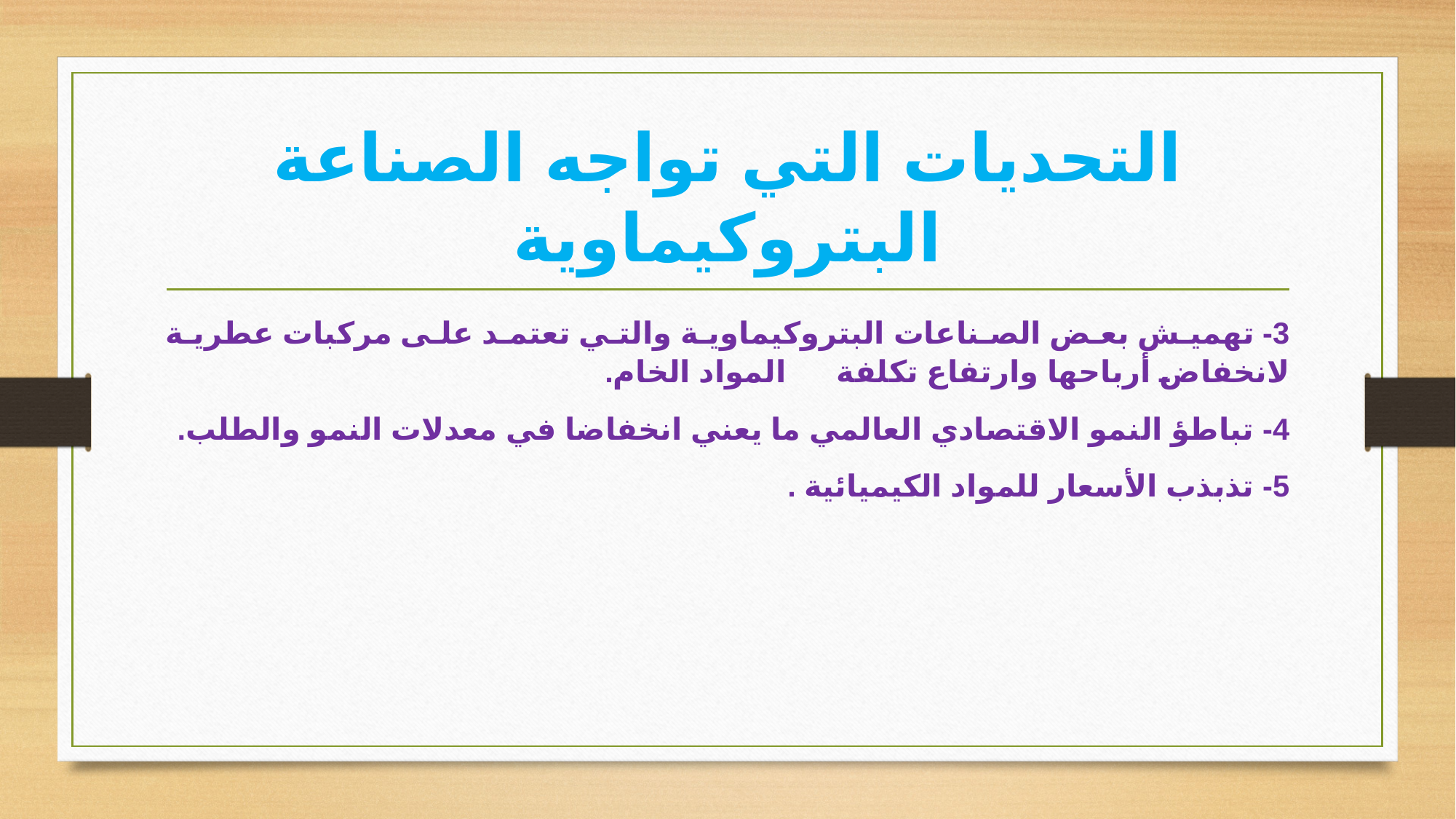

# التحديات التي تواجه الصناعة البتروكيماوية
	3- تهميش بعض الصناعات البتروكيماوية والتي تعتمد على مركبات عطرية لانخفاض أرباحها وارتفاع تكلفة      المواد الخام.
	4- تباطؤ النمو الاقتصادي العالمي ما يعني انخفاضا في معدلات النمو والطلب.
	5- تذبذب الأسعار للمواد الكيميائية .